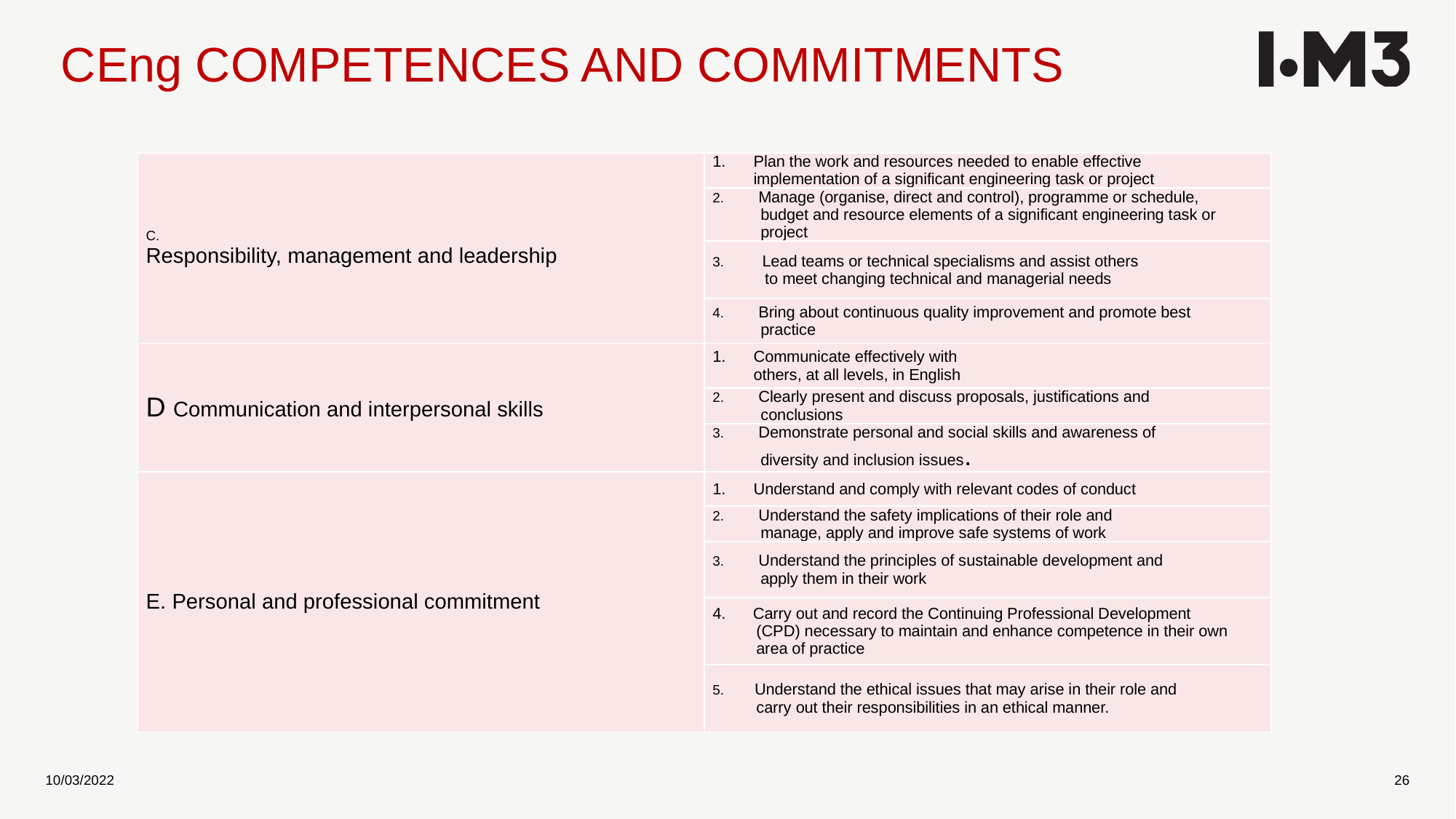

# CEng COMPETENCES AND COMMITMENTS
| C. Responsibility, management and leadership | Plan the work and resources needed to enable effective implementation of a significant engineering task or project |
| --- | --- |
|  | 2. Manage (organise, direct and control), programme or schedule, budget and resource elements of a significant engineering task or project |
|  | 3. Lead teams or technical specialisms and assist others to meet changing technical and managerial needs |
|  | 4. Bring about continuous quality improvement and promote best practice |
| D Communication and interpersonal skills | Communicate effectively with others, at all levels, in English |
|  | 2. Clearly present and discuss proposals, justifications and conclusions |
|  | 3. Demonstrate personal and social skills and awareness of diversity and inclusion issues. |
| E. Personal and professional commitment | Understand and comply with relevant codes of conduct |
|  | 2. Understand the safety implications of their role and manage, apply and improve safe systems of work |
|  | 3. Understand the principles of sustainable development and apply them in their work |
|  | Carry out and record the Continuing Professional Development (CPD) necessary to maintain and enhance competence in their own area of practice |
|  | 5. Understand the ethical issues that may arise in their role and carry out their responsibilities in an ethical manner. |
10/03/2022

26